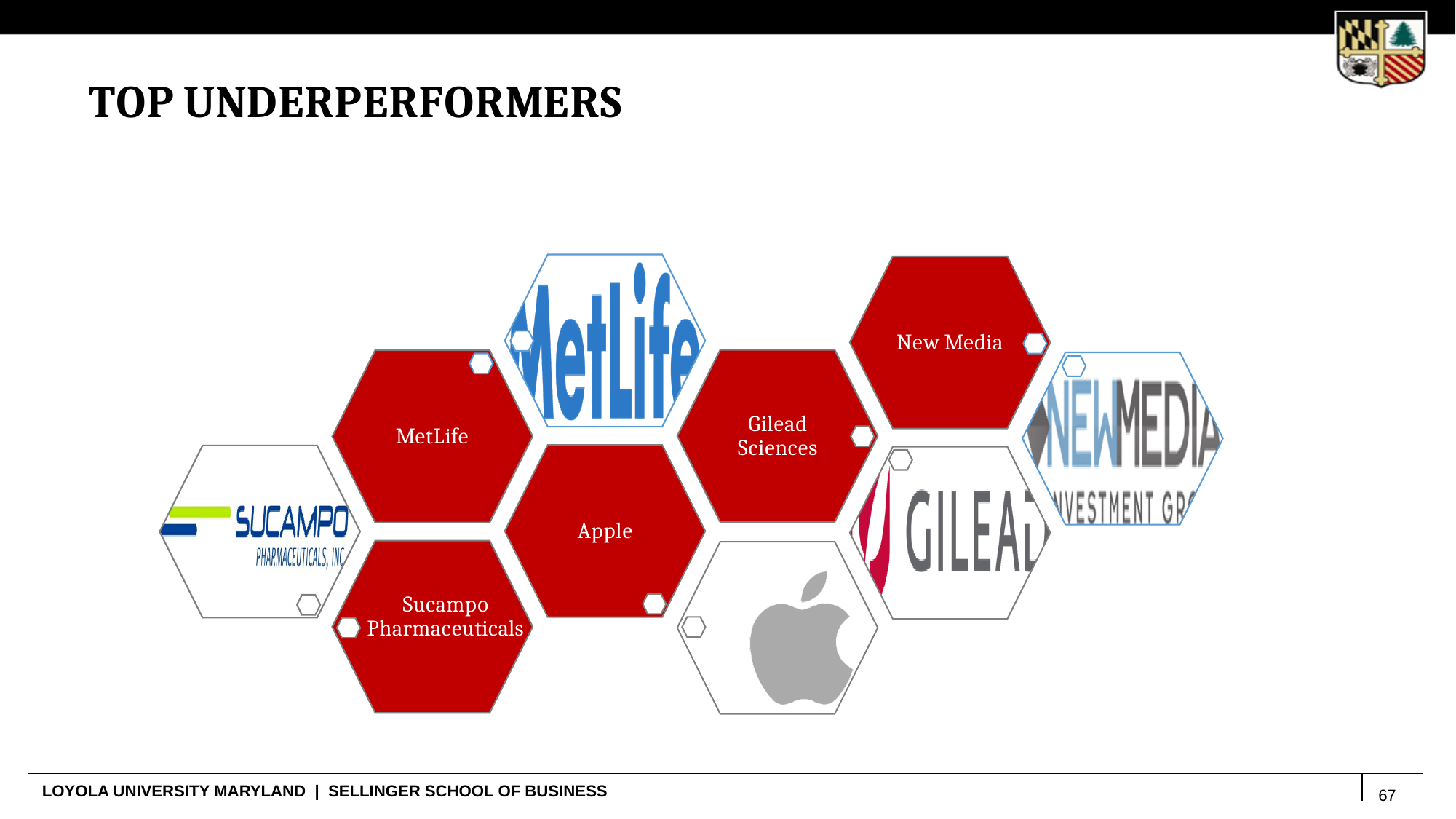

TOP UNDERPERFORMERS

New Media

Gilead Sciences
MetLife

Apple

Sucampo Pharmaceuticals

67